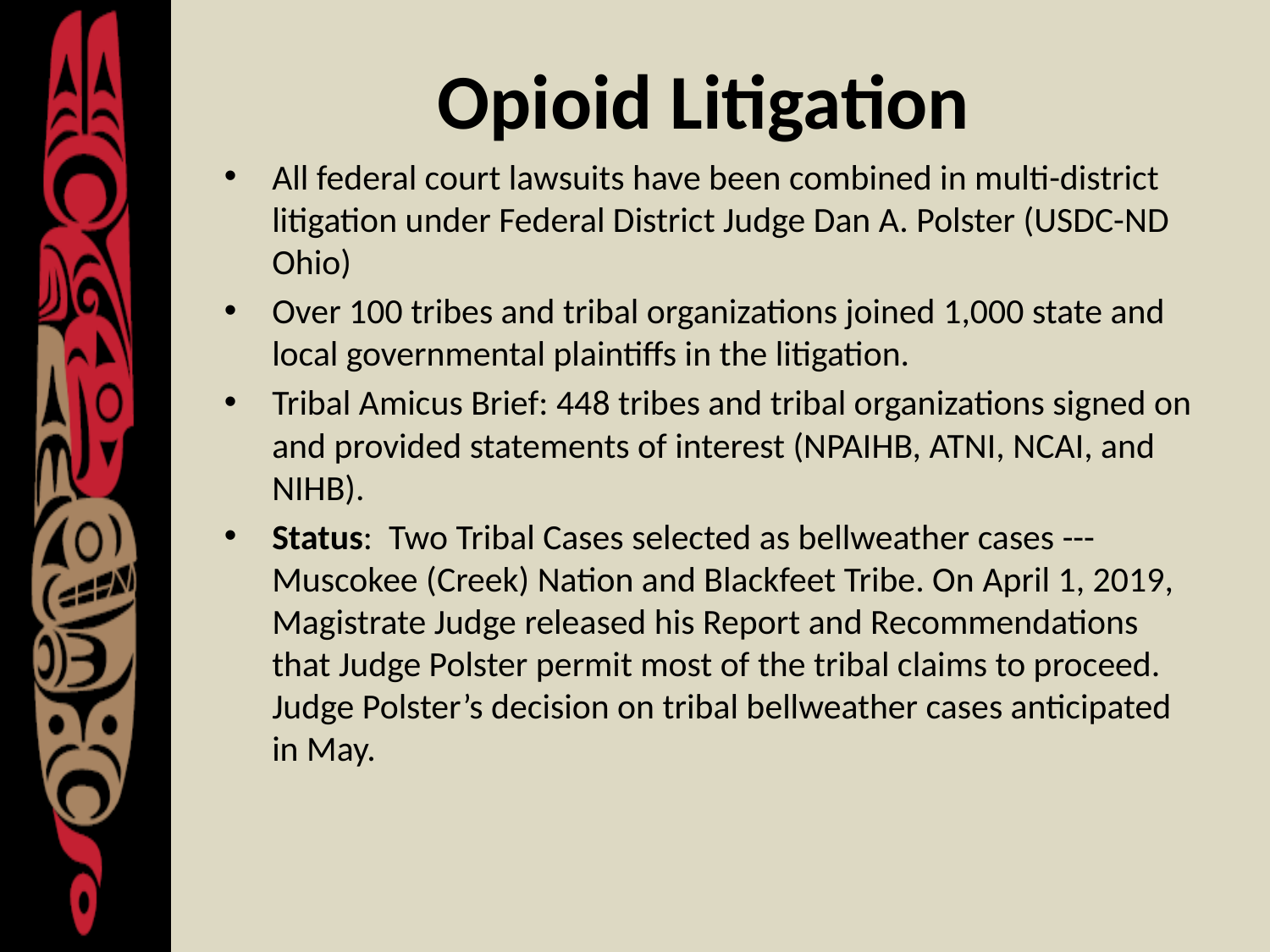

# Opioid Litigation
All federal court lawsuits have been combined in multi-district litigation under Federal District Judge Dan A. Polster (USDC-ND Ohio)
Over 100 tribes and tribal organizations joined 1,000 state and local governmental plaintiffs in the litigation.
Tribal Amicus Brief: 448 tribes and tribal organizations signed on and provided statements of interest (NPAIHB, ATNI, NCAI, and NIHB).
Status:  Two Tribal Cases selected as bellweather cases ---Muscokee (Creek) Nation and Blackfeet Tribe. On April 1, 2019, Magistrate Judge released his Report and Recommendations that Judge Polster permit most of the tribal claims to proceed. Judge Polster’s decision on tribal bellweather cases anticipated in May.